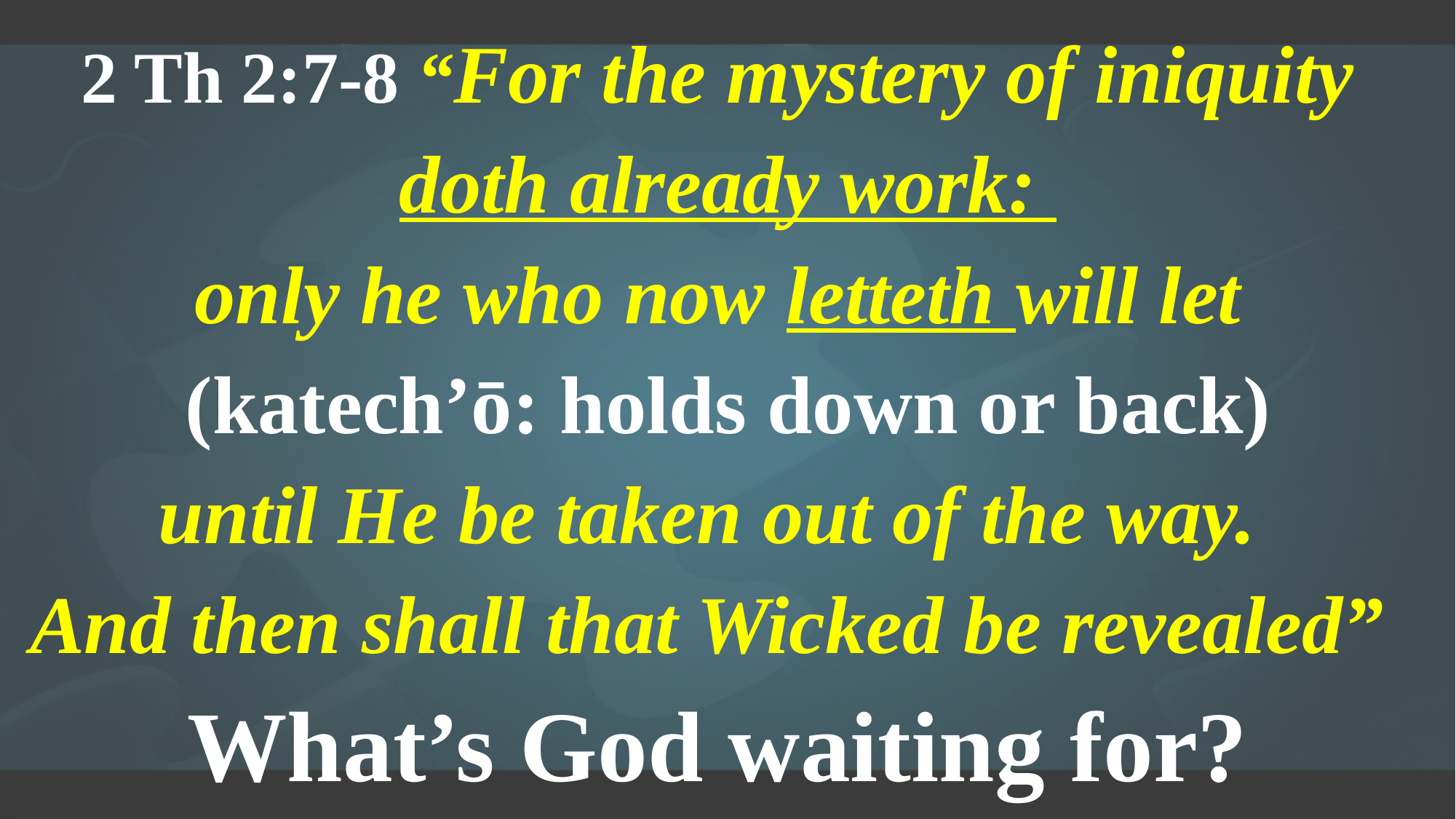

2 Th 2:7-8 “For the mystery of iniquity
 doth already work:
only he who now letteth will let
 (katech’ō: holds down or back)
until He be taken out of the way.
And then shall that Wicked be revealed”
What’s God waiting for?